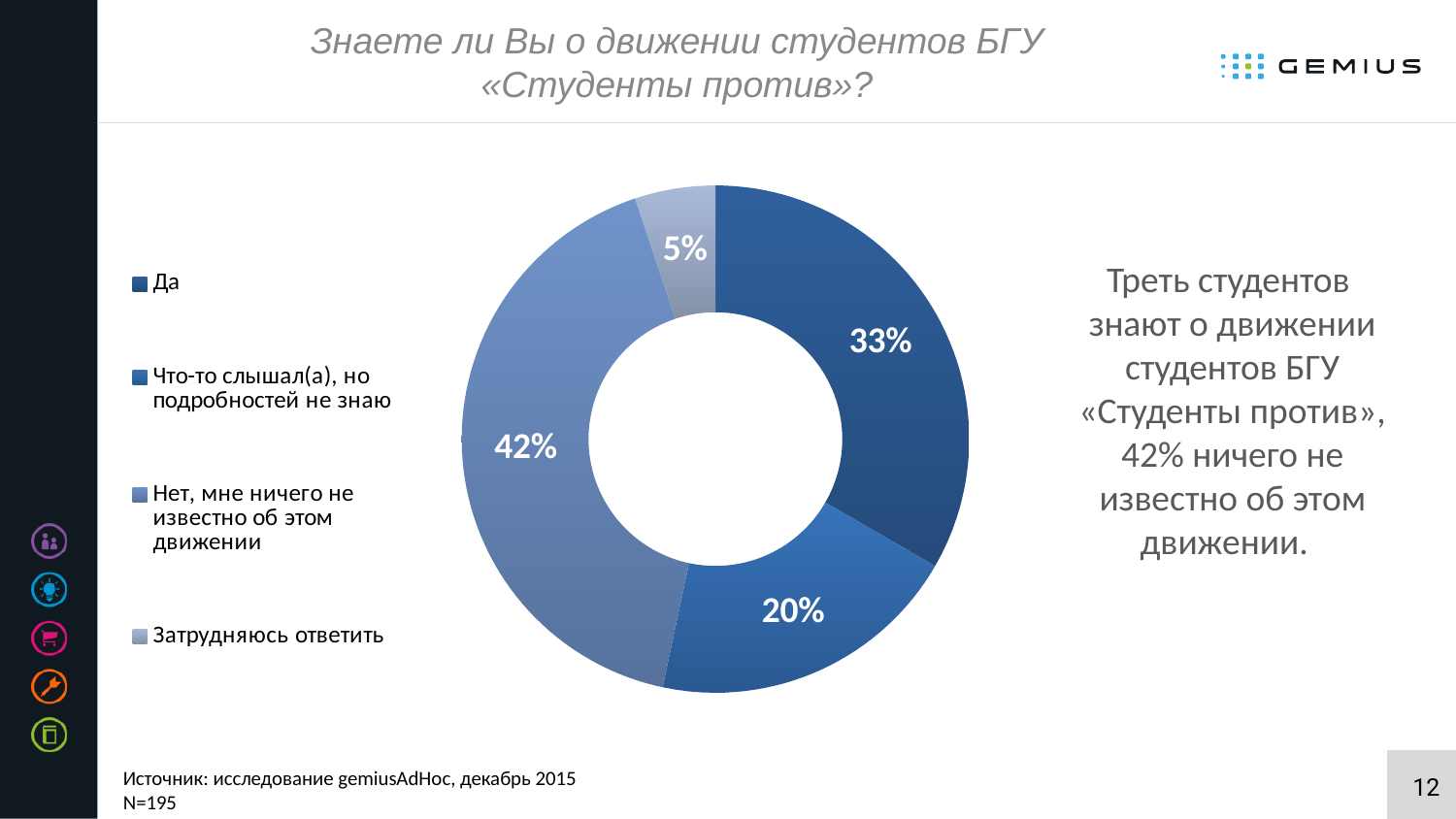

# Знаете ли Вы о движении студентов БГУ «Студенты против»?

### Chart

| Category | Столбец1 |
|---|---|
| Да | 0.333333333333333 |
| Что-то слышал(а), но подробностей не знаю | 0.2 |
| Нет, мне ничего не известно об этом движении | 0.415384615384616 |
| Затрудняюсь ответить | 0.0512820512820513 |
Треть студентов  знают о движении студентов БГУ «Студенты против»,
42% ничего не известно об этом движении.
Источник: исследование gemiusAdHoc, декабрь 2015
N=195